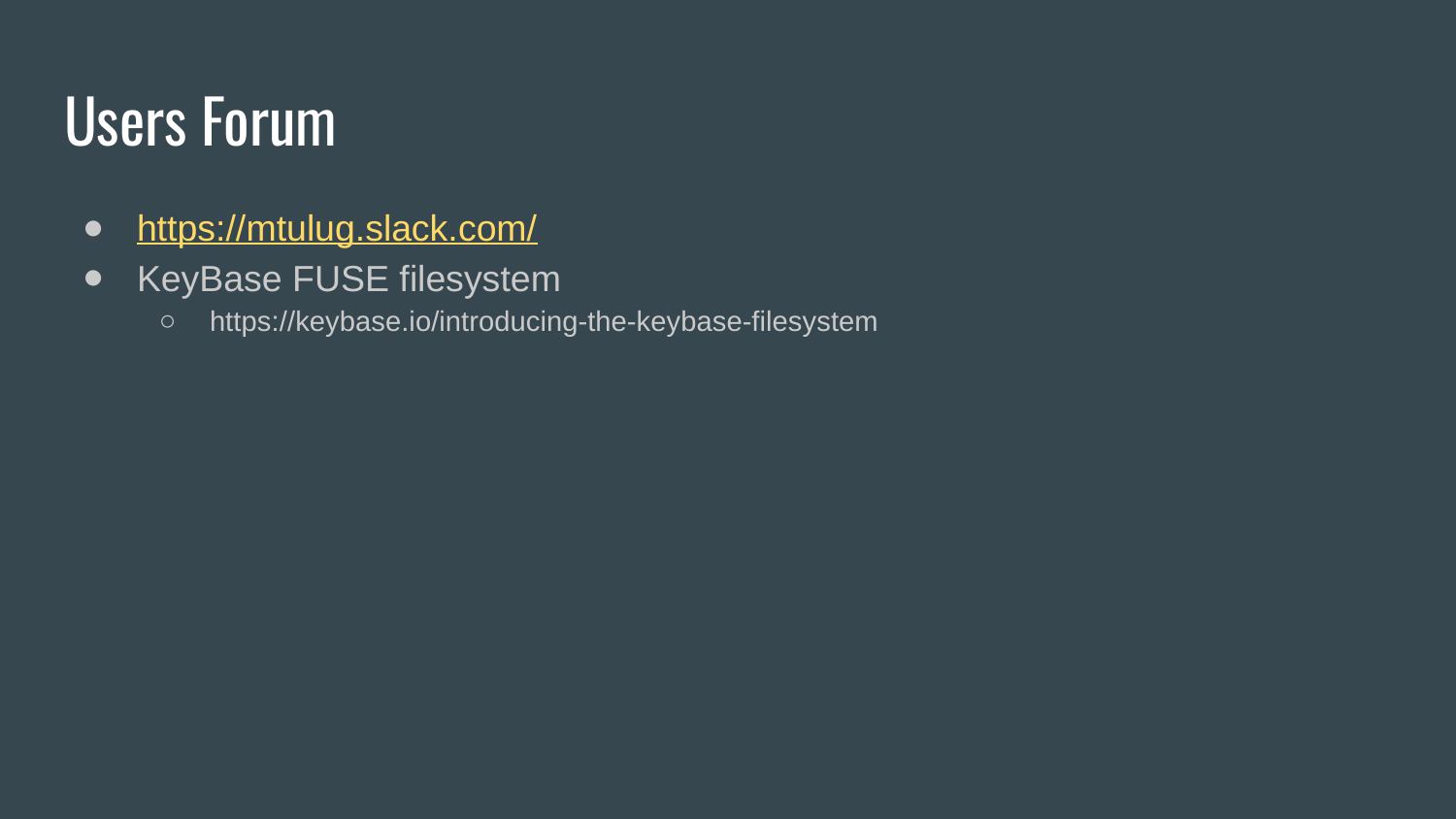

# Users Forum
https://mtulug.slack.com/
KeyBase FUSE filesystem
https://keybase.io/introducing-the-keybase-filesystem